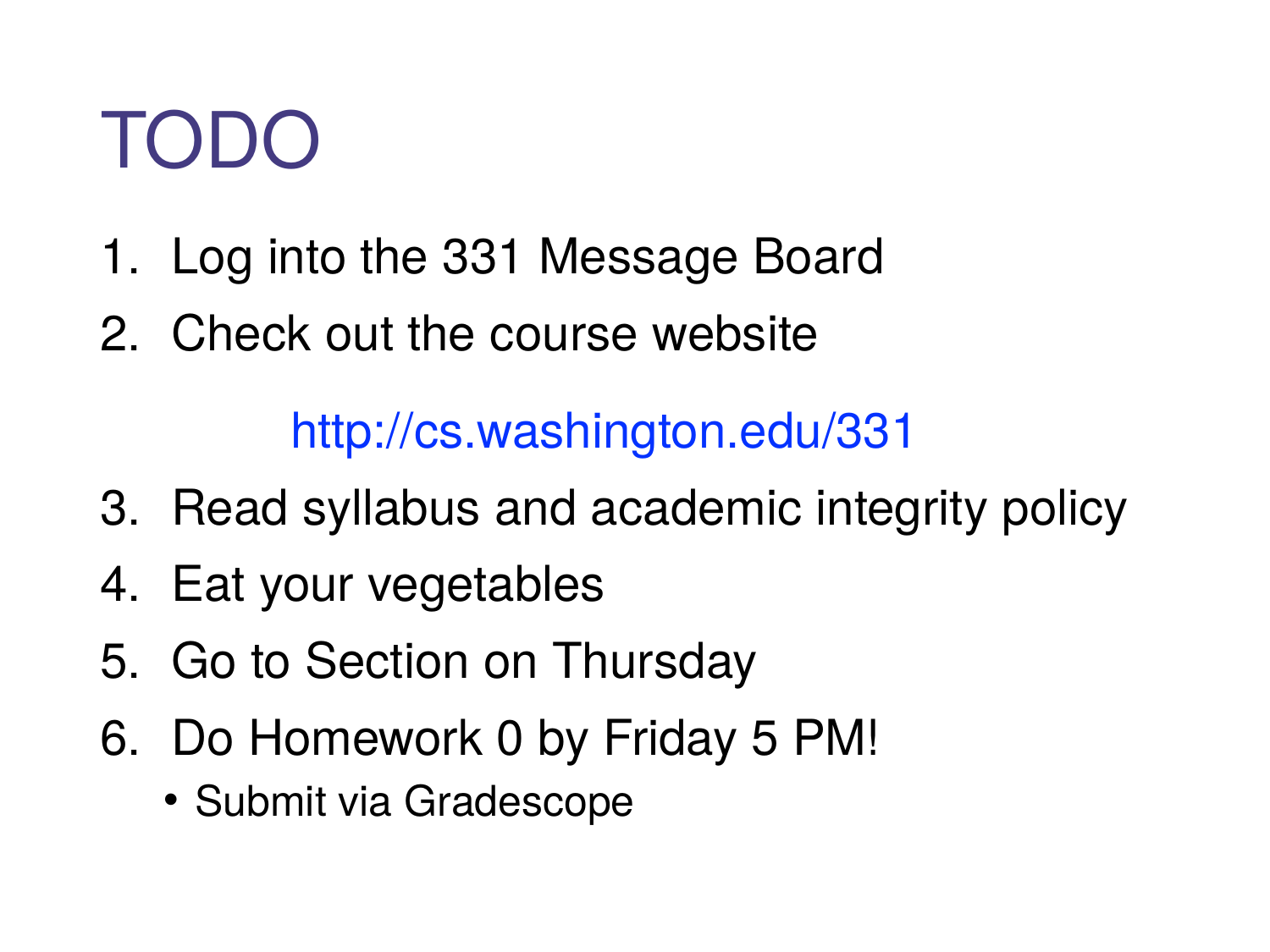

# TODO
Log into the 331 Message Board
Check out the course website
	http://cs.washington.edu/331
Read syllabus and academic integrity policy
Eat your vegetables
Go to Section on Thursday
Do Homework 0 by Friday 5 PM!
Submit via Gradescope